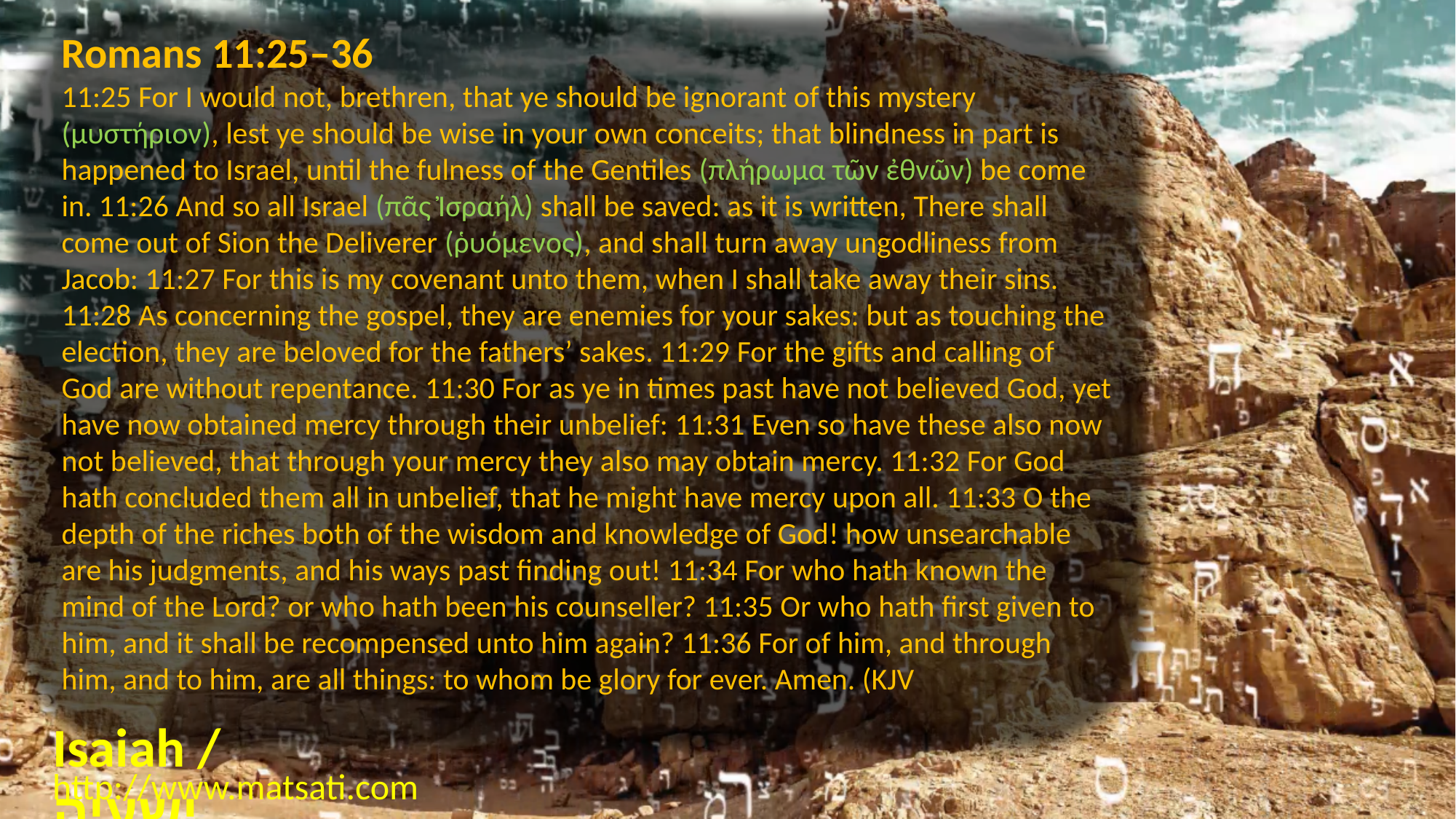

Romans 11:25–36
11:25 For I would not, brethren, that ye should be ignorant of this mystery (μυστήριον), lest ye should be wise in your own conceits; that blindness in part is happened to Israel, until the fulness of the Gentiles (πλήρωμα τῶν ἐθνῶν) be come in. 11:26 And so all Israel (πᾶς Ἰσραήλ) shall be saved: as it is written, There shall come out of Sion the Deliverer (ῥυόμενος), and shall turn away ungodliness from Jacob: 11:27 For this is my covenant unto them, when I shall take away their sins. 11:28 As concerning the gospel, they are enemies for your sakes: but as touching the election, they are beloved for the fathers’ sakes. 11:29 For the gifts and calling of God are without repentance. 11:30 For as ye in times past have not believed God, yet have now obtained mercy through their unbelief: 11:31 Even so have these also now not believed, that through your mercy they also may obtain mercy. 11:32 For God hath concluded them all in unbelief, that he might have mercy upon all. 11:33 O the depth of the riches both of the wisdom and knowledge of God! how unsearchable are his judgments, and his ways past finding out! 11:34 For who hath known the mind of the Lord? or who hath been his counseller? 11:35 Or who hath first given to him, and it shall be recompensed unto him again? 11:36 For of him, and through him, and to him, are all things: to whom be glory for ever. Amen. (KJV
Isaiah / ישעיה
http://www.matsati.com